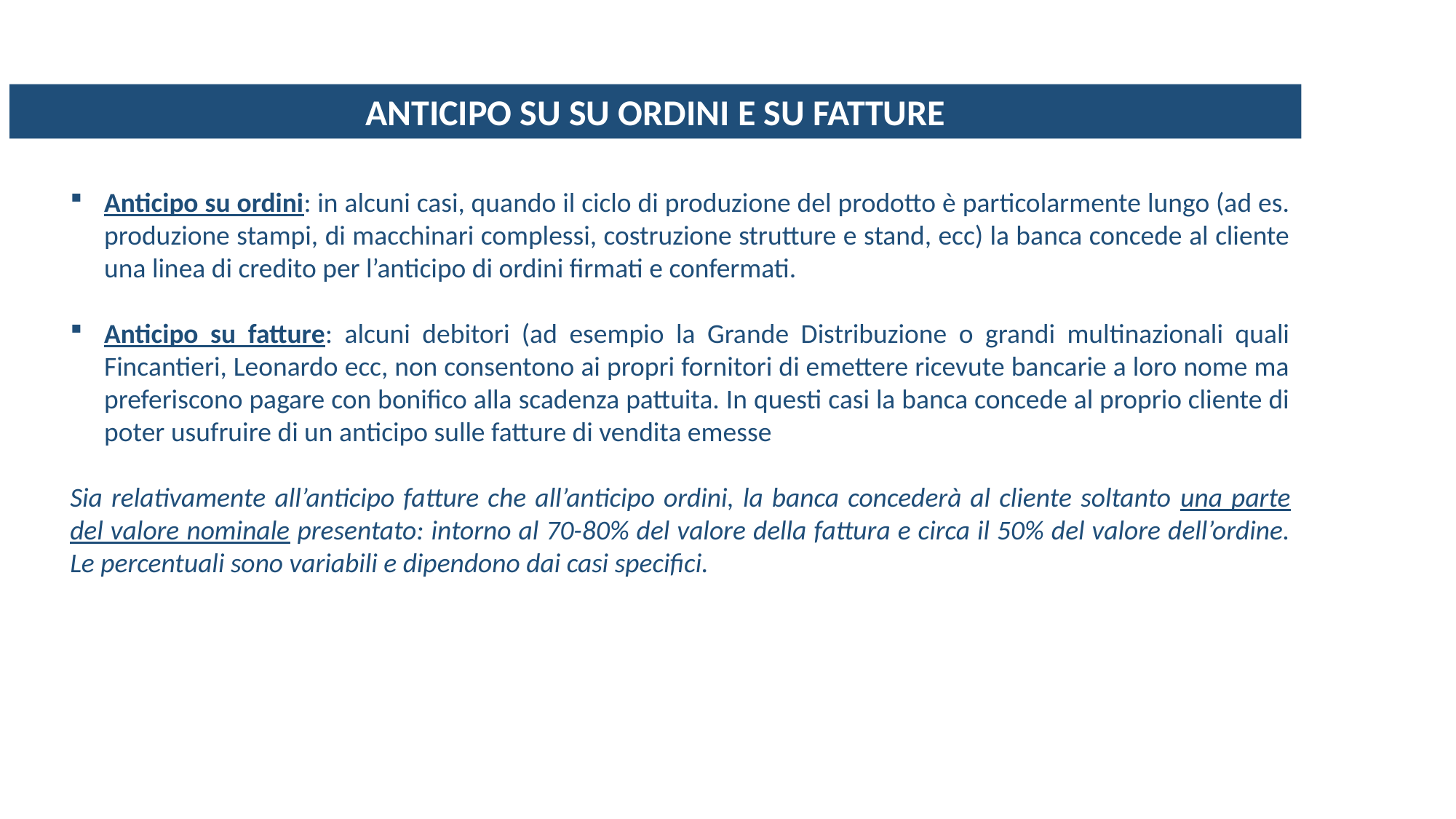

ANTICIPO SU SU ORDINI E SU FATTURE

Anticipo su ordini: in alcuni casi, quando il ciclo di produzione del prodotto è particolarmente lungo (ad es. produzione stampi, di macchinari complessi, costruzione strutture e stand, ecc) la banca concede al cliente una linea di credito per l’anticipo di ordini firmati e confermati.

Anticipo su fatture: alcuni debitori (ad esempio la Grande Distribuzione o grandi multinazionali quali Fincantieri, Leonardo ecc, non consentono ai propri fornitori di emettere ricevute bancarie a loro nome ma preferiscono pagare con bonifico alla scadenza pattuita. In questi casi la banca concede al proprio cliente di poter usufruire di un anticipo sulle fatture di vendita emesse

Sia relativamente all’anticipo fatture che all’anticipo ordini, la banca concederà al cliente soltanto una parte del valore nominale presentato: intorno al 70-80% del valore della fattura e circa il 50% del valore dell’ordine. Le percentuali sono variabili e dipendono dai casi specifici.